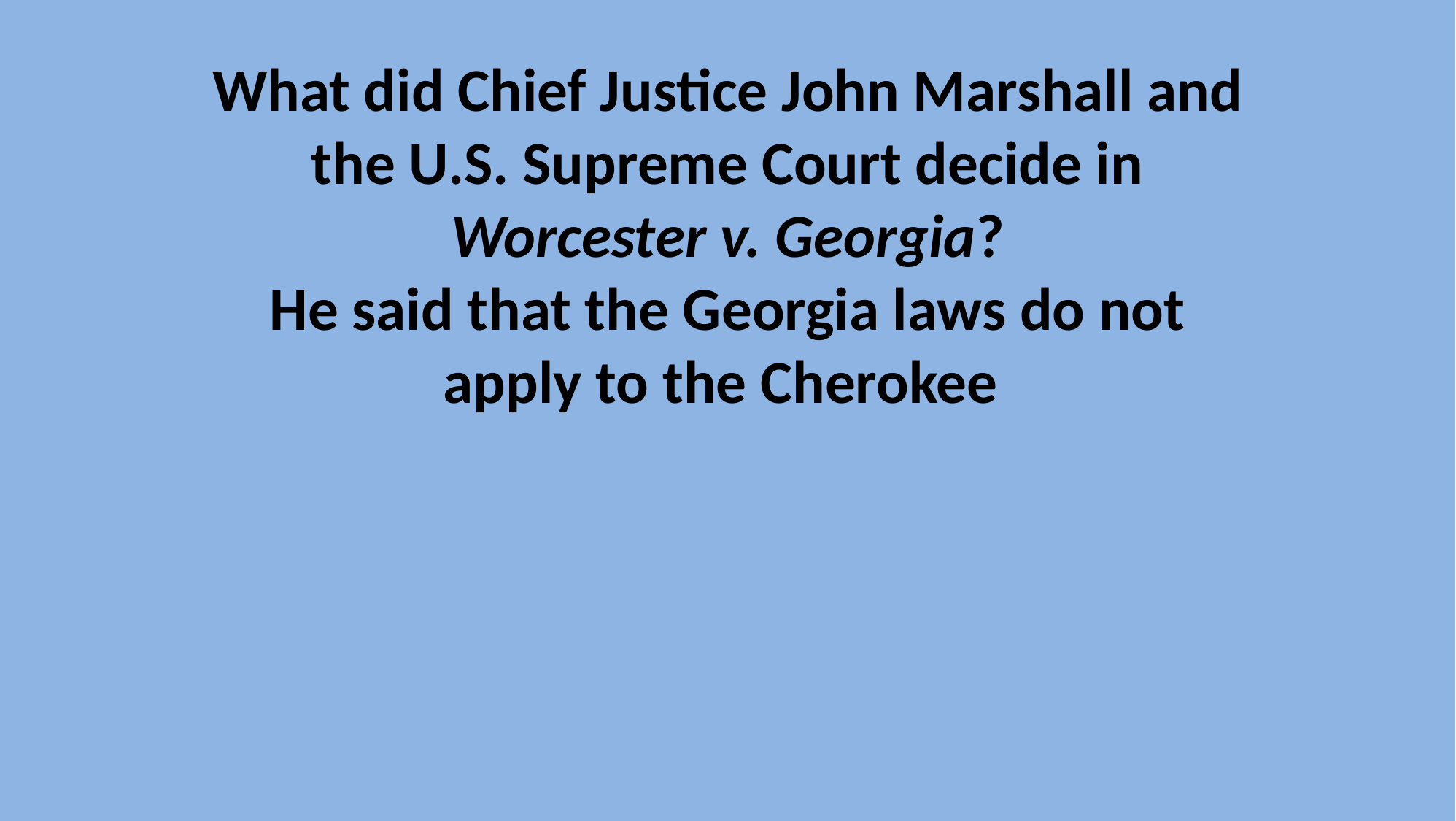

# What did Chief Justice John Marshall and the U.S. Supreme Court decide in Worcester v. Georgia? He said that the Georgia laws do not apply to the Cherokee